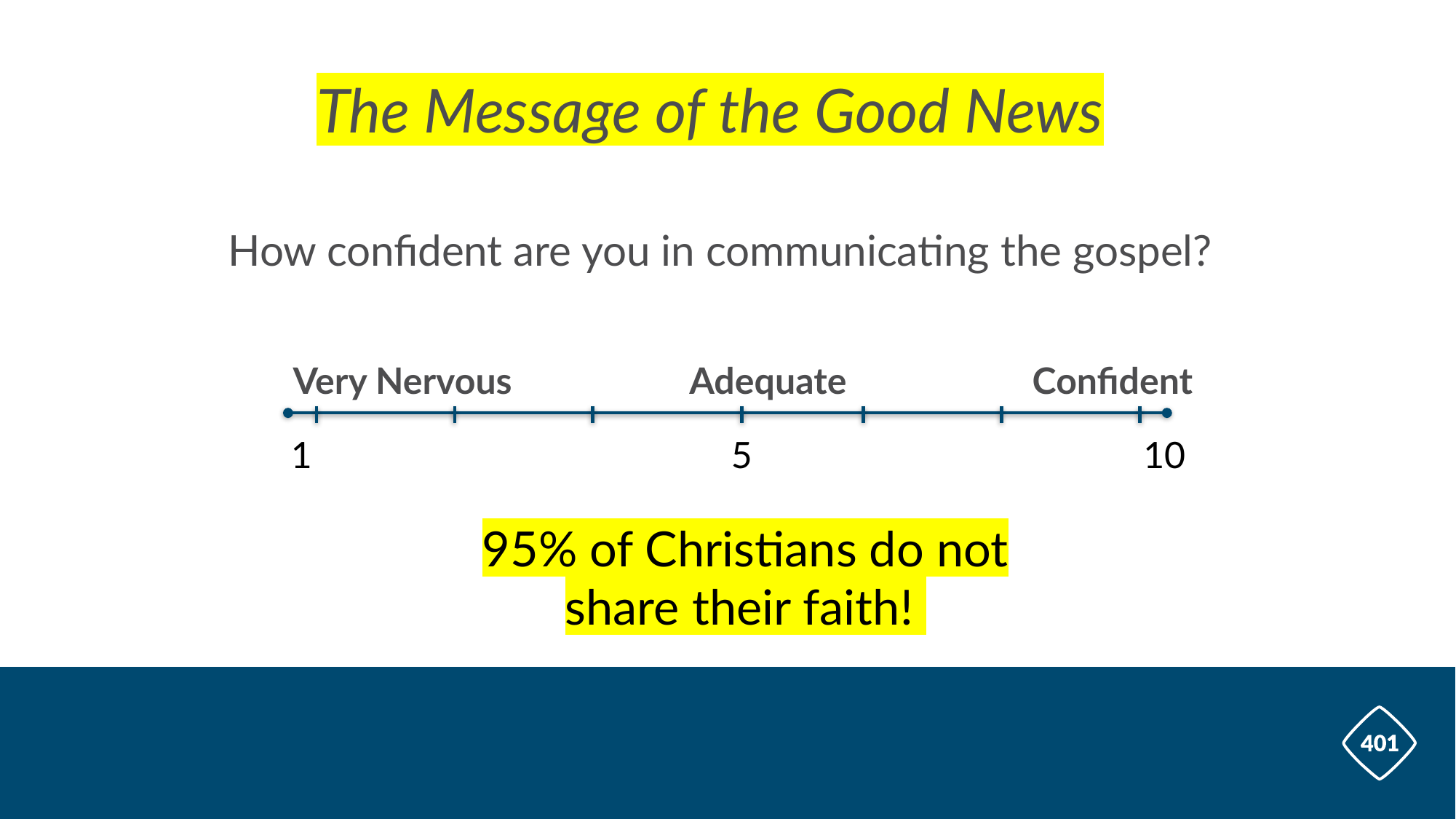

# The Message of the Good News
How confident are you in communicating the gospel?

Very Nervous
Adequate
Confident
1
5
10
95% of Christians do not
share their faith!